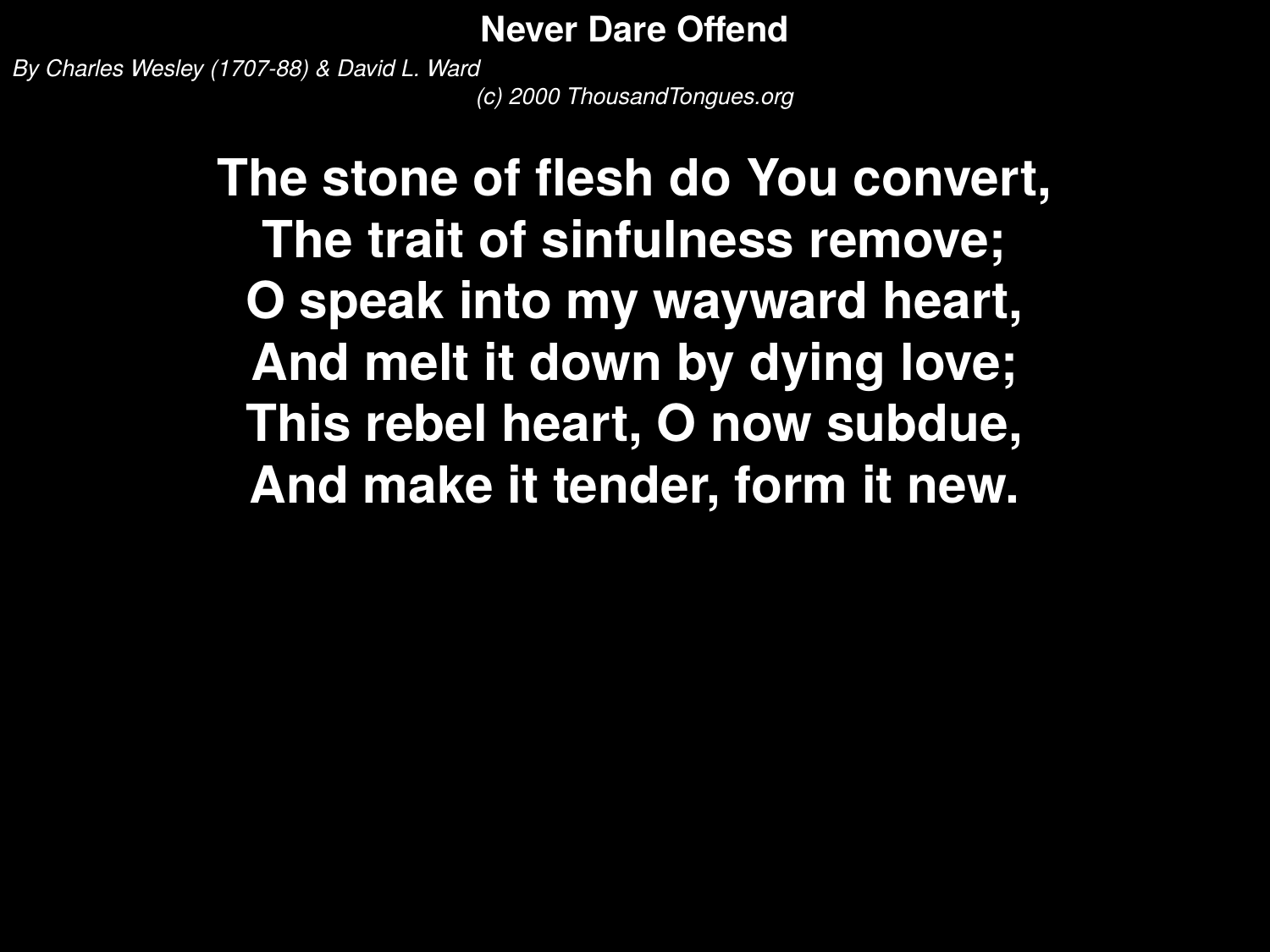

Never Dare Offend
By Charles Wesley (1707-88) & David L. Ward
(c) 2000 ThousandTongues.org
The stone of flesh do You convert,
The trait of sinfulness remove;
O speak into my wayward heart,
And melt it down by dying love;
This rebel heart, O now subdue,
And make it tender, form it new.